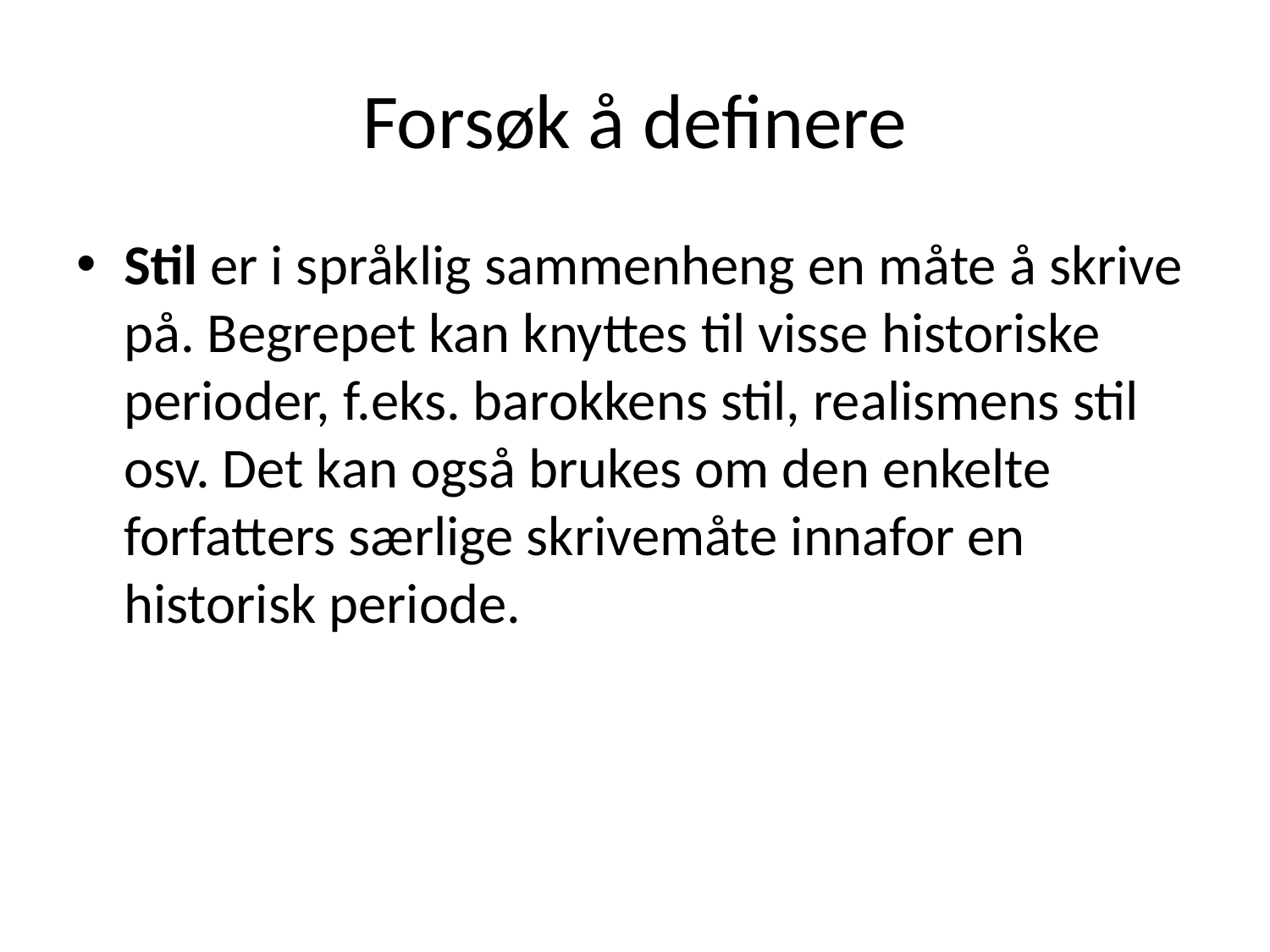

# Forsøk å definere
Stil er i språklig sammenheng en måte å skrive på. Begrepet kan knyttes til visse historiske perioder, f.eks. barokkens stil, realismens stil osv. Det kan også brukes om den enkelte forfatters særlige skrivemåte innafor en historisk periode.